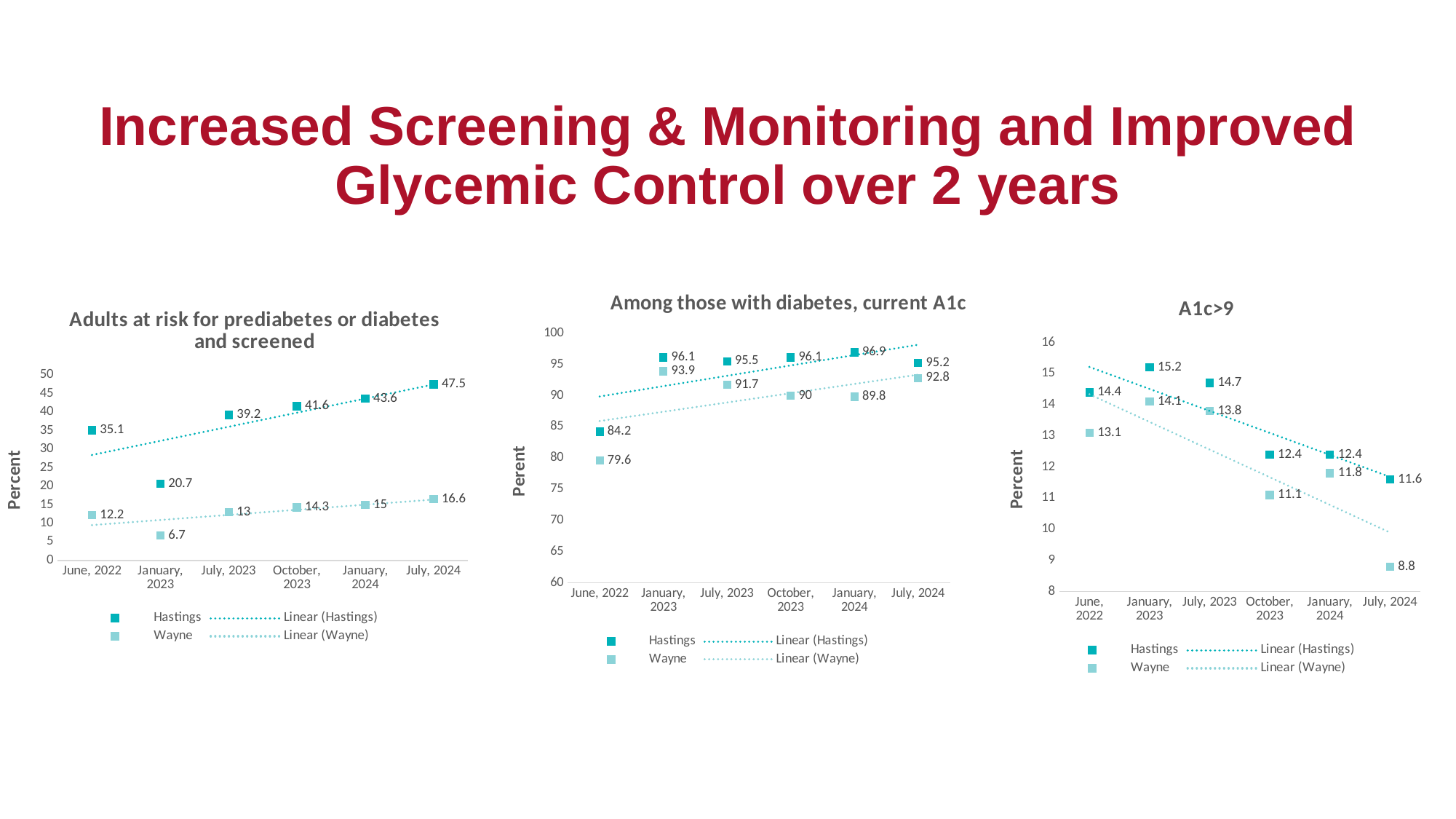

# Increased Screening & Monitoring and Improved Glycemic Control over 2 years

### Chart: Among those with diabetes, current A1c

| Category | Hastings | Wayne |
|---|---|---|
| June, 2022 | 84.2 | 79.6 |
| January, 2023 | 96.1 | 93.9 |
| July, 2023 | 95.5 | 91.7 |
| October, 2023 | 96.1 | 90.0 |
| January, 2024 | 96.9 | 89.8 |
| July, 2024 | 95.2 | 92.8 |

### Chart: A1c>9

| Category |  |  |
|---|---|---|
| June, 2022 | 14.4 | 13.1 |
| January, 2023 | 15.2 | 14.1 |
| July, 2023 | 14.7 | 13.8 |
| October, 2023 | 12.4 | 11.1 |
| January, 2024 | 12.4 | 11.8 |
| July, 2024 | 11.6 | 8.8 |

### Chart: Adults at risk for prediabetes or diabetes and screened

| Category | Hastings | Wayne |
|---|---|---|
| June, 2022 | 35.1 | 12.2 |
| January, 2023 | 20.7 | 6.7 |
| July, 2023 | 39.2 | 13.0 |
| October, 2023 | 41.6 | 14.3 |
| January, 2024 | 43.6 | 15.0 |
| July, 2024 | 47.5 | 16.6 |